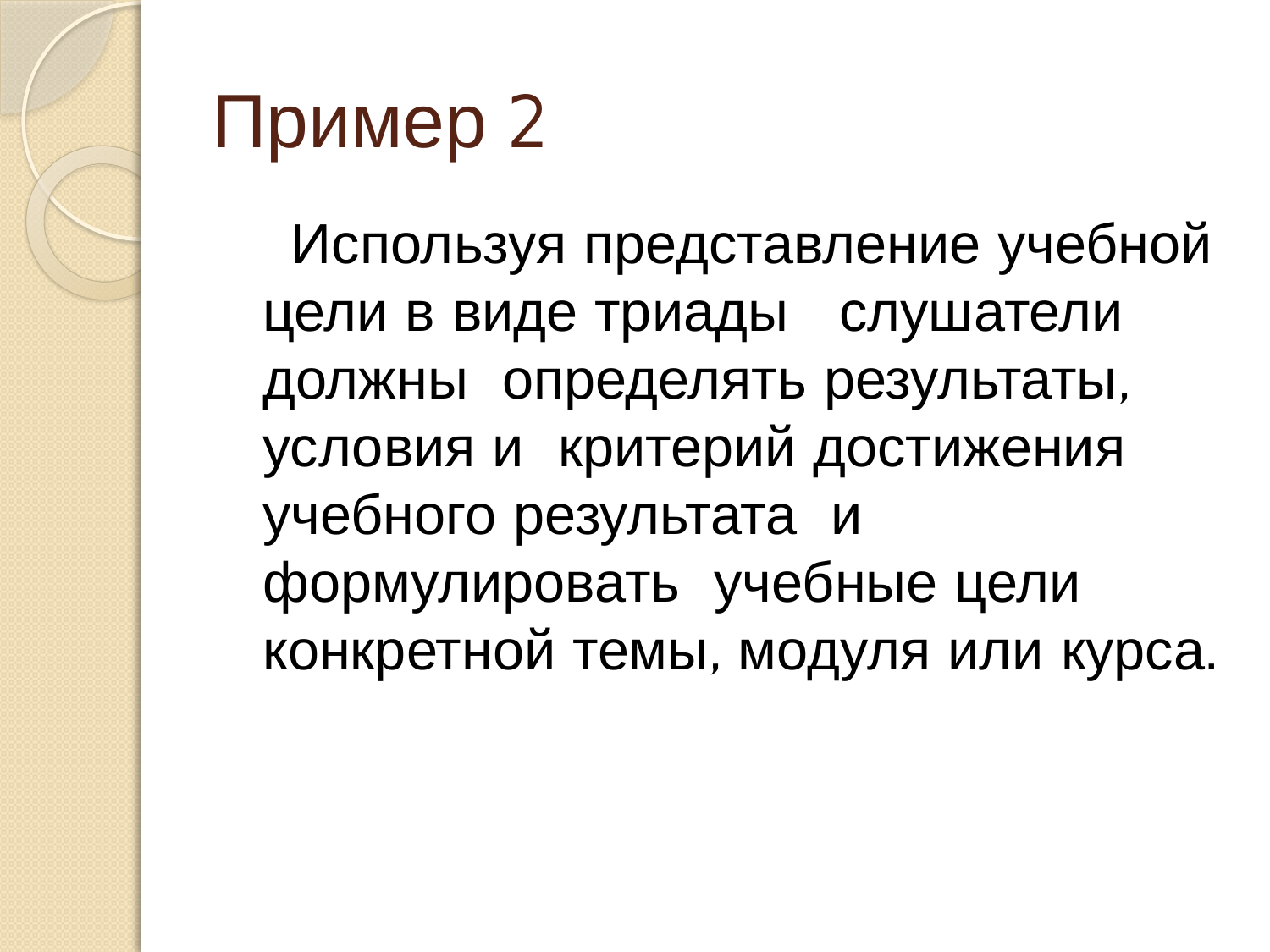

# Пример 2
    Используя представление учебной цели в виде триады   слушатели должны  определять результаты, условия и  критерий достижения учебного результата  и формулировать  учебные цели конкретной темы, модуля или курса.